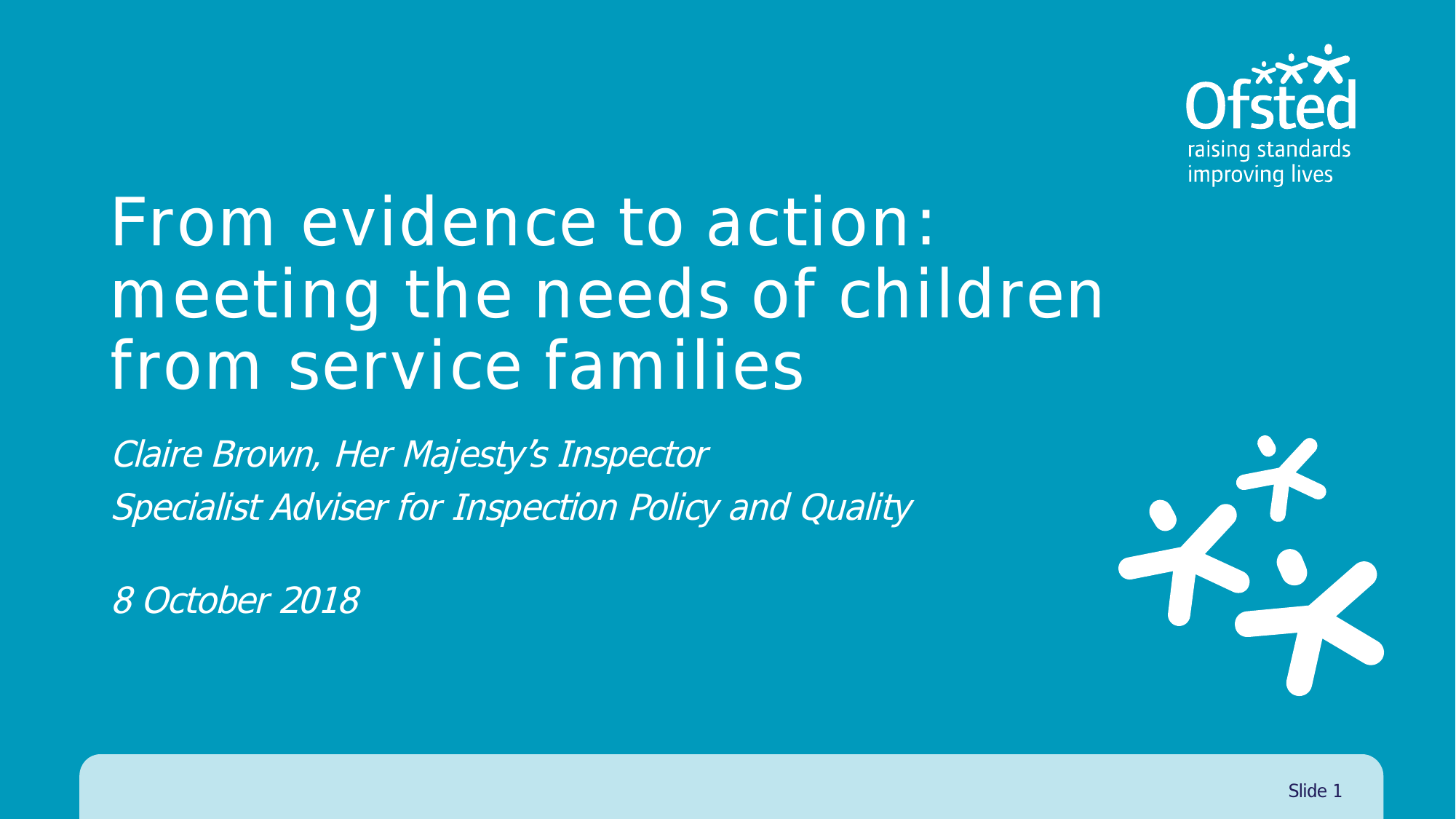

# From evidence to action: meeting the needs of children from service families
Claire Brown, Her Majesty’s Inspector
Specialist Adviser for Inspection Policy and Quality
8 October 2018
Slide 1